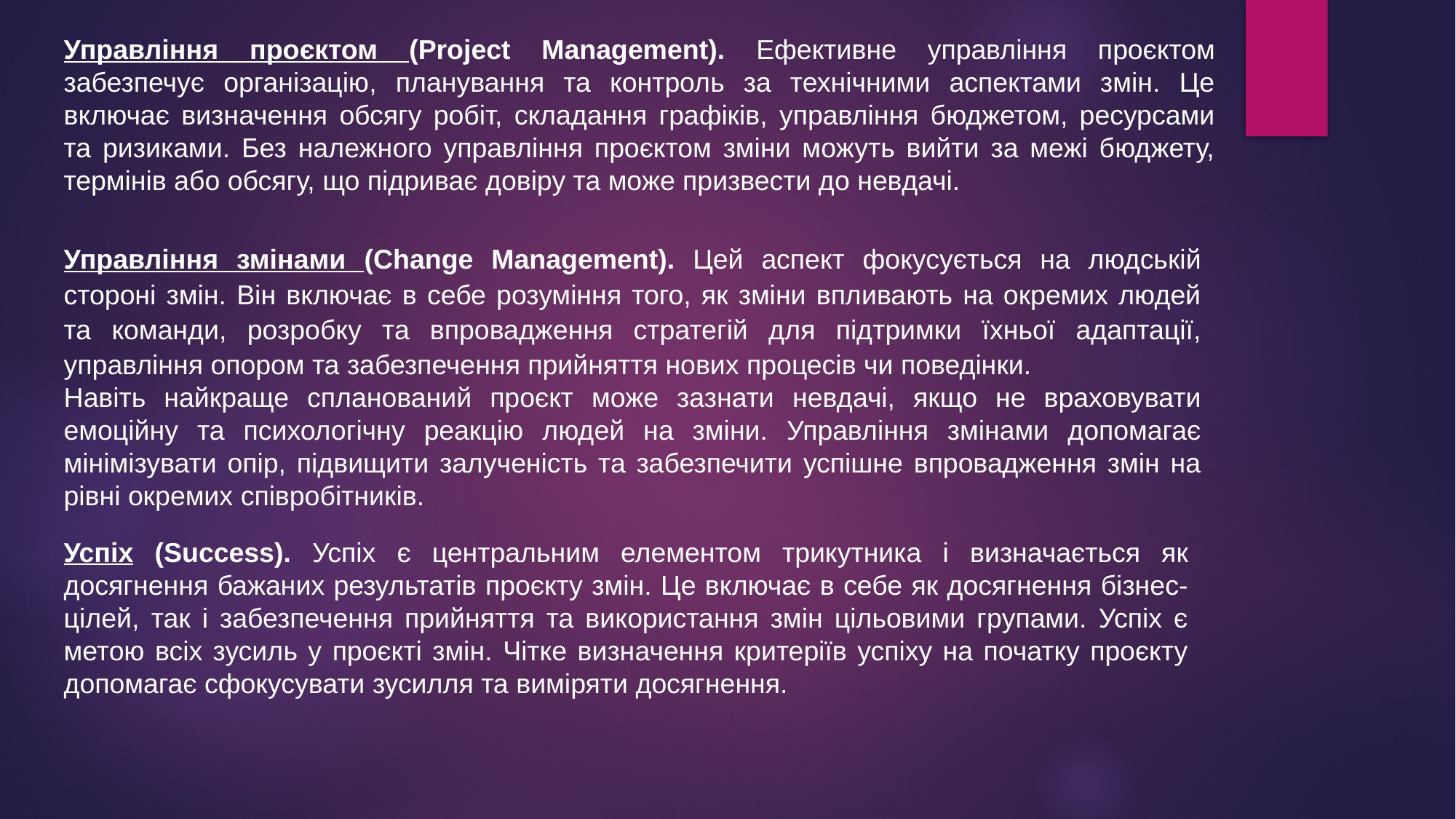

Управління проєктом (Project Management). Ефективне управління проєктом забезпечує організацію, планування та контроль за технічними аспектами змін. Це включає визначення обсягу робіт, складання графіків, управління бюджетом, ресурсами та ризиками. Без належного управління проєктом зміни можуть вийти за межі бюджету, термінів або обсягу, що підриває довіру та може призвести до невдачі.
Управління змінами (Change Management). Цей аспект фокусується на людській стороні змін. Він включає в себе розуміння того, як зміни впливають на окремих людей та команди, розробку та впровадження стратегій для підтримки їхньої адаптації, управління опором та забезпечення прийняття нових процесів чи поведінки.
Навіть найкраще спланований проєкт може зазнати невдачі, якщо не враховувати емоційну та психологічну реакцію людей на зміни. Управління змінами допомагає мінімізувати опір, підвищити залученість та забезпечити успішне впровадження змін на рівні окремих співробітників.
Успіх (Success). Успіх є центральним елементом трикутника і визначається як досягнення бажаних результатів проєкту змін. Це включає в себе як досягнення бізнес-цілей, так і забезпечення прийняття та використання змін цільовими групами. Успіх є метою всіх зусиль у проєкті змін. Чітке визначення критеріїв успіху на початку проєкту допомагає сфокусувати зусилля та виміряти досягнення.